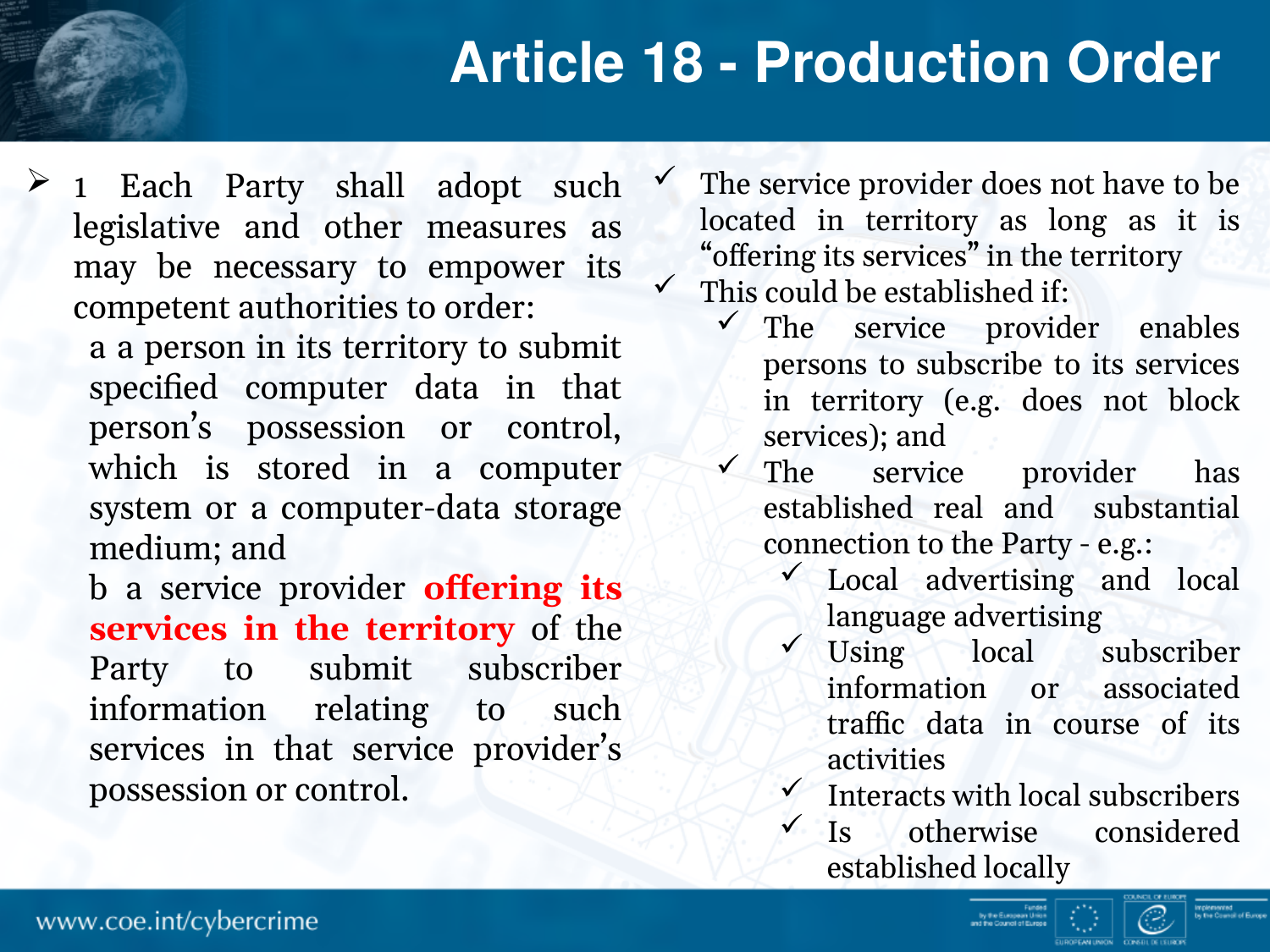

Article 18 - Production Order
1 Each Party shall adopt such legislative and other measures as may be necessary to empower its competent authorities to order:
a a person in its territory to submit specified computer data in that person’s possession or control, which is stored in a computer system or a computer-data storage medium; and
b a service provider offering its services in the territory of the Party to submit subscriber information relating to such services in that service provider’s possession or control.
The service provider does not have to be located in territory as long as it is “offering its services” in the territory
This could be established if:
The service provider enables persons to subscribe to its services in territory (e.g. does not block services); and
The service provider has established real and  substantial connection to the Party - e.g.:
Local advertising and local language advertising
Using local subscriber information or associated traffic data in course of its activities
Interacts with local subscribers
Is otherwise considered established locally